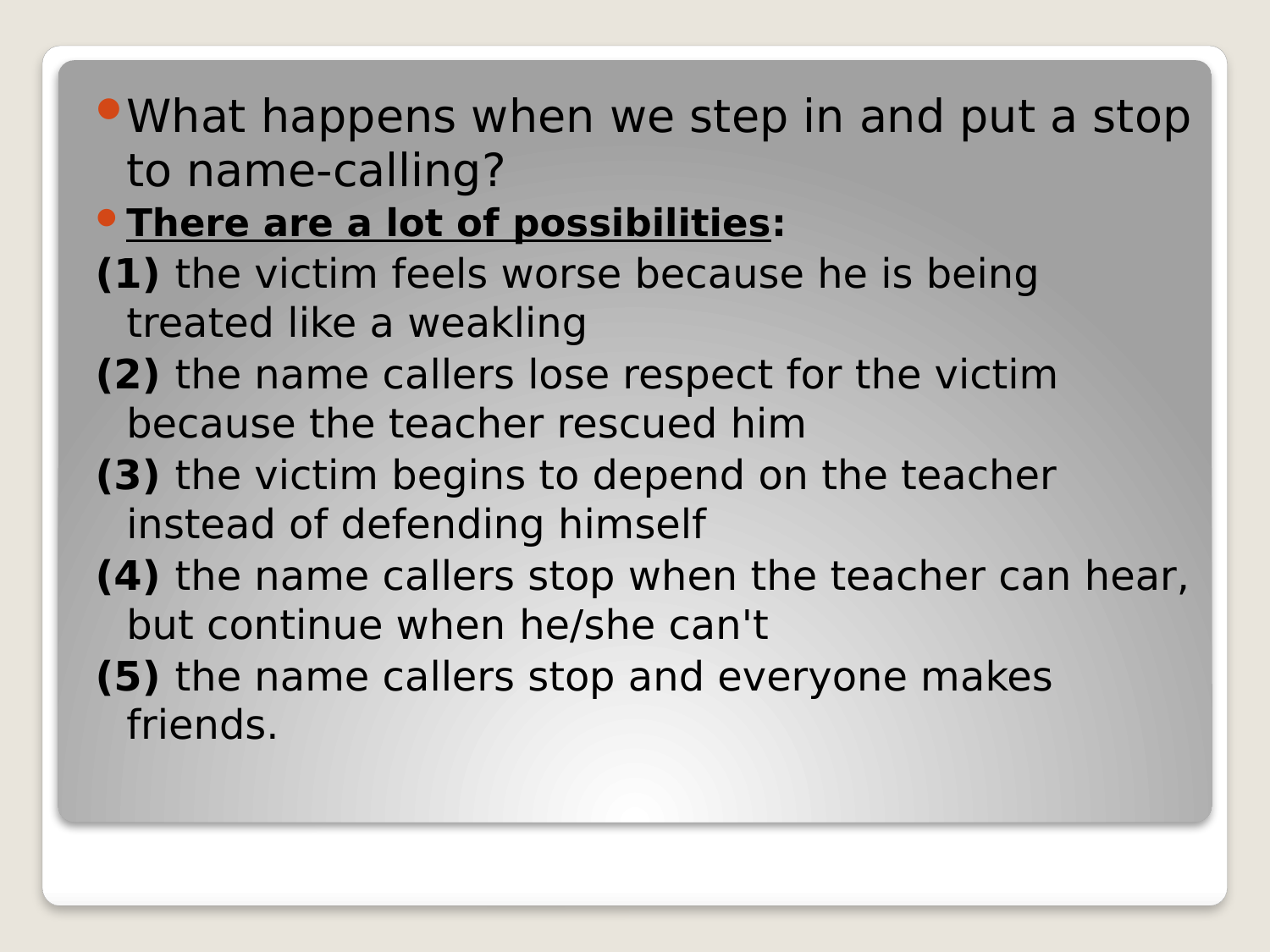

What happens when we step in and put a stop to name-calling?
There are a lot of possibilities:
(1) the victim feels worse because he is being treated like a weakling
(2) the name callers lose respect for the victim because the teacher rescued him
(3) the victim begins to depend on the teacher instead of defending himself
(4) the name callers stop when the teacher can hear, but continue when he/she can't
(5) the name callers stop and everyone makes friends.